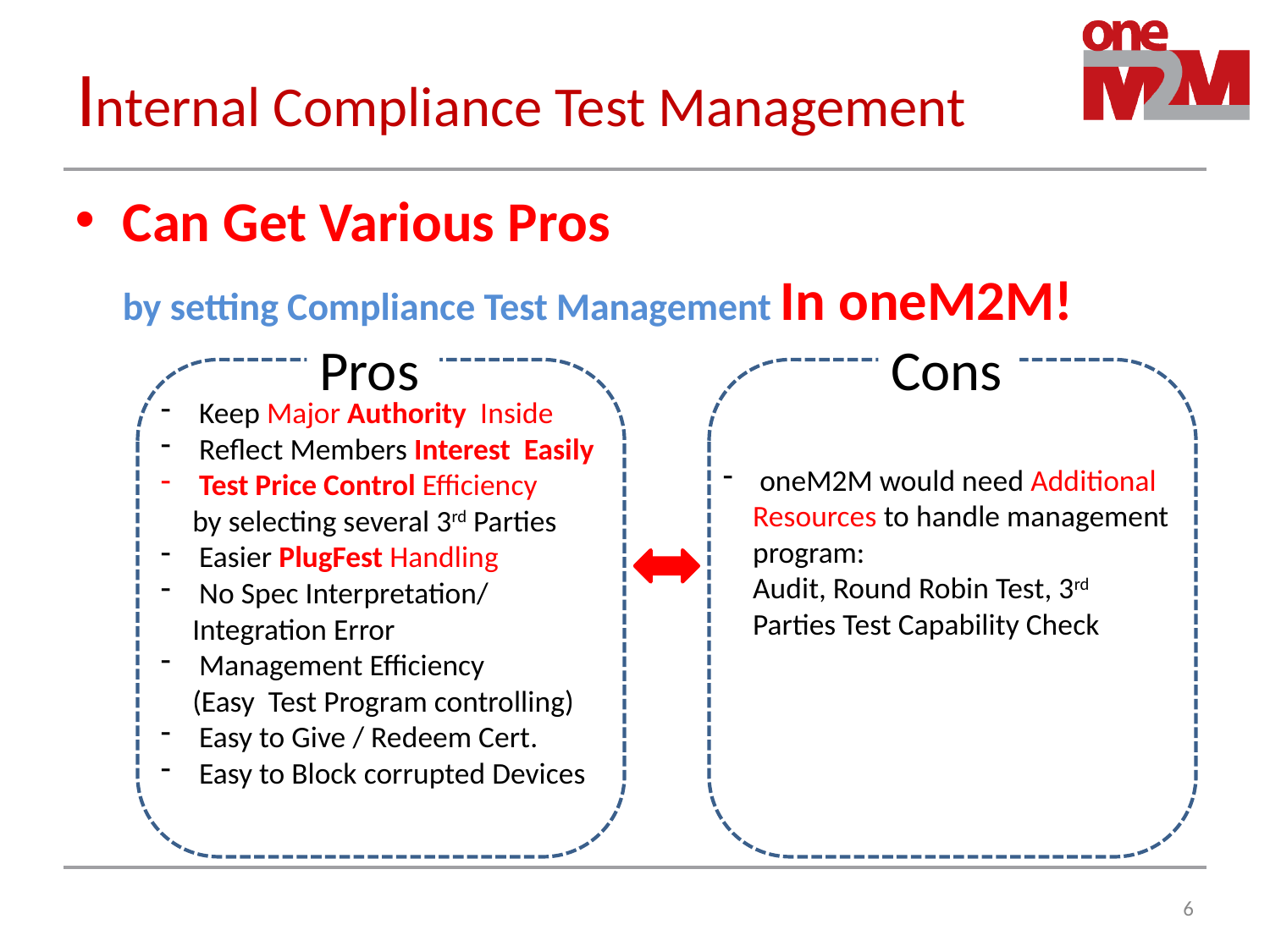

# Internal Compliance Test Management
Can Get Various Pros
	by setting Compliance Test Management In oneM2M!

Pros
Cons

 Keep Major Authority  Inside
 Reflect Members Interest  Easily
 Test Price Control Efficiency
by selecting several 3rd Parties
 Easier PlugFest Handling
 No Spec Interpretation/
Integration Error
 Management Efficiency
(Easy  Test Program controlling)
 Easy to Give / Redeem Cert.
 Easy to Block corrupted Devices

 oneM2M would need Additional Resources to handle management program:
Audit, Round Robin Test, 3rd Parties Test Capability Check

6